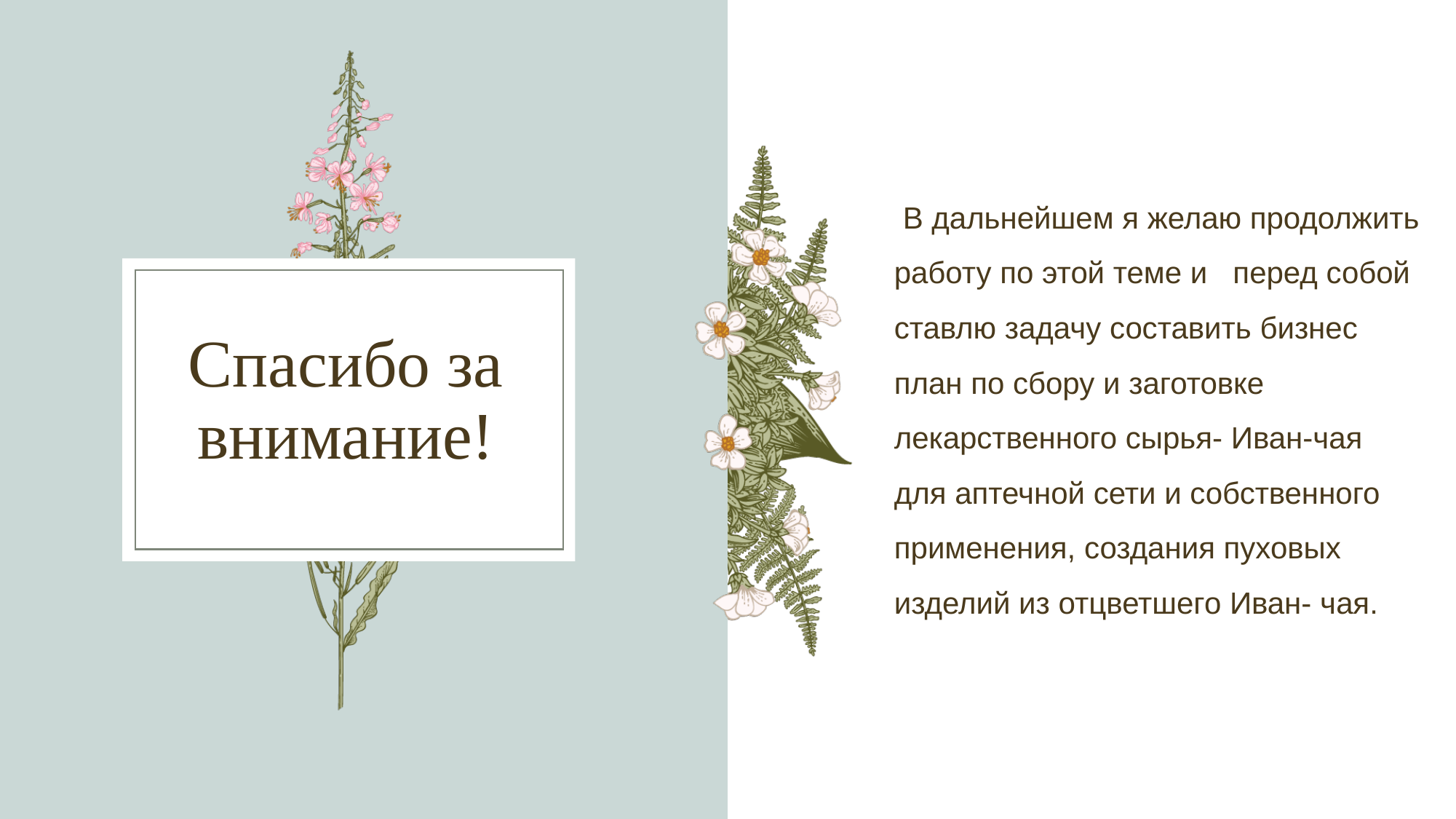

В дальнейшем я желаю продолжить работу по этой теме и   перед собой ставлю задачу составить бизнес план по сбору и заготовке лекарственного сырья- Иван-чая для аптечной сети и собственного применения, создания пуховых изделий из отцветшего Иван- чая.

# Спасибо за внимание!